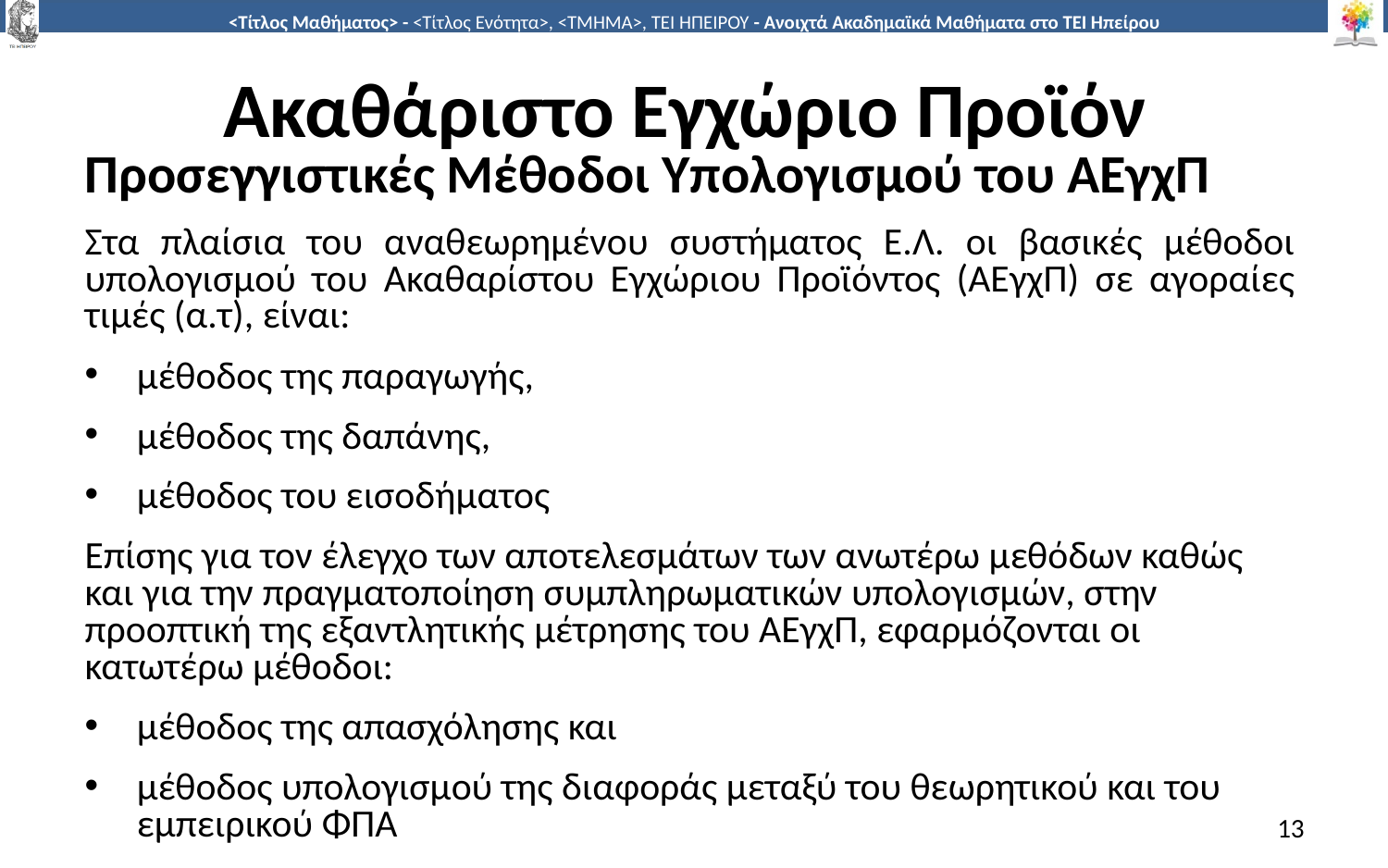

# Ακαθάριστο Εγχώριο Προϊόν
Προσεγγιστικές Μέθοδοι Υπολογισμού του ΑΕγχΠ
Στα πλαίσια του αναθεωρημένου συστήματος Ε.Λ. οι βασικές µέθοδοι υπολογισµού του Ακαθαρίστου Εγχώριου Προϊόντος (ΑΕγχΠ) σε αγοραίες τιµές (α.τ), είναι:
µέθοδος της παραγωγής,
µέθοδος της δαπάνης,
µέθοδος του εισοδήµατος
Επίσης για τον έλεγχο των αποτελεσµάτων των ανωτέρω µεθόδων καθώς και για την πραγµατοποίηση συµπληρωµατικών υπολογισµών, στην προοπτική της εξαντλητικής µέτρησης του ΑΕγχΠ, εφαρµόζονται οι κατωτέρω µέθοδοι:
µέθοδος της απασχόλησης και
µέθοδος υπολογισµού της διαφοράς µεταξύ του θεωρητικού και του εµπειρικού ΦΠΑ

13